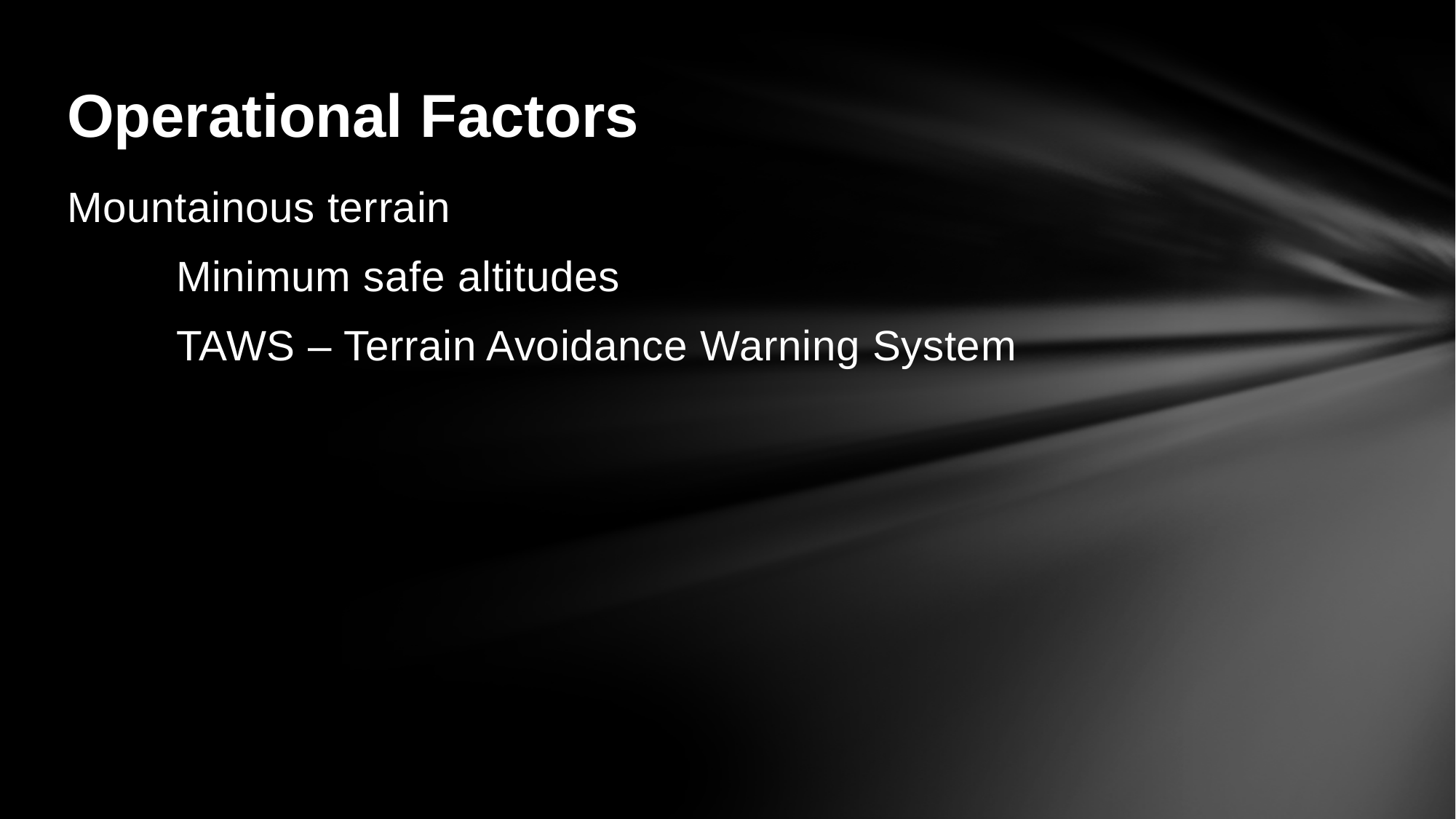

# Operational Factors
Mountainous terrain
	Minimum safe altitudes
	TAWS – Terrain Avoidance Warning System